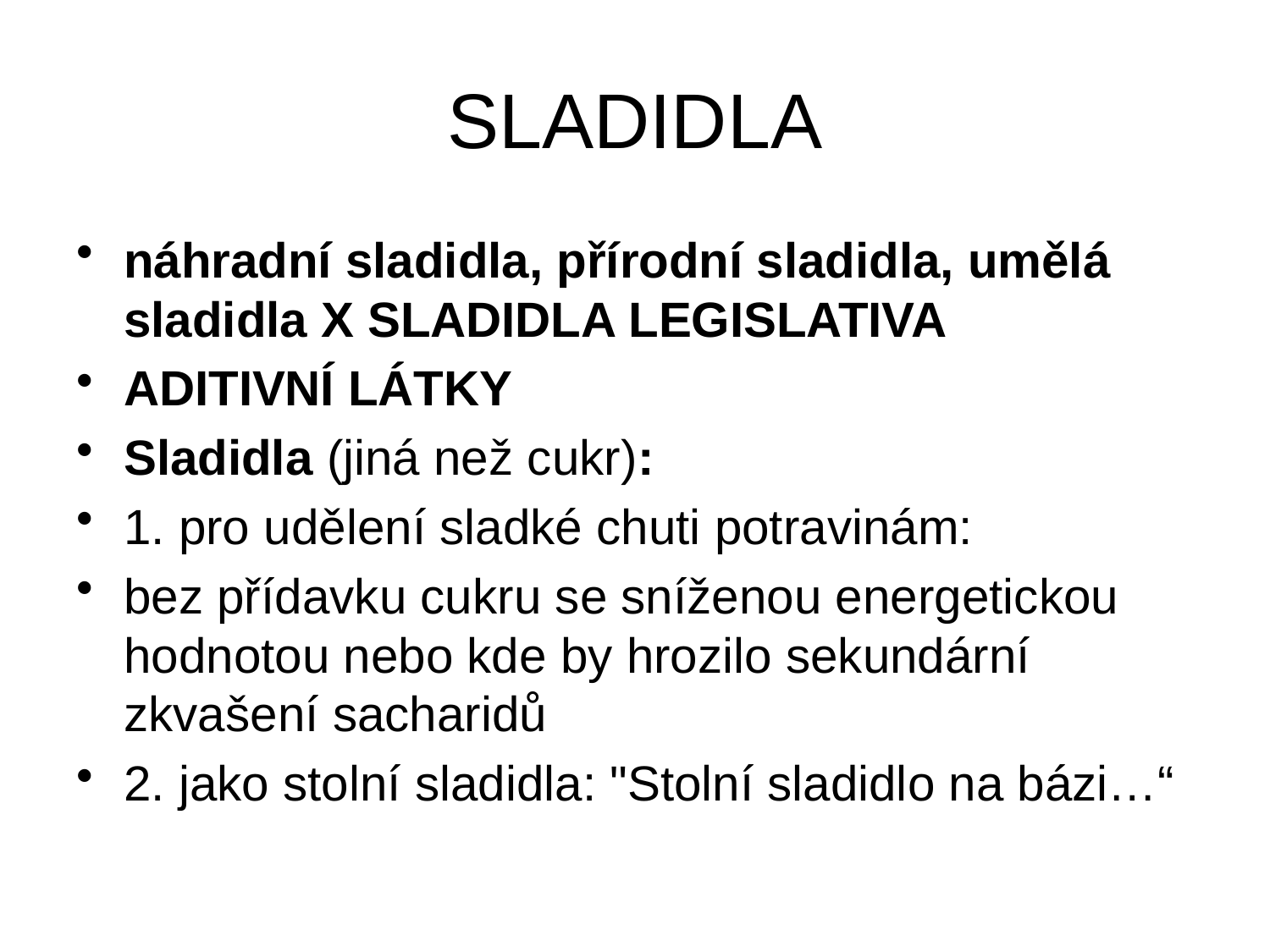

# SLADIDLA
náhradní sladidla, přírodní sladidla, umělá sladidla X SLADIDLA LEGISLATIVA
ADITIVNÍ LÁTKY
Sladidla (jiná než cukr):
1. pro udělení sladké chuti potravinám:
bez přídavku cukru se sníženou energetickou hodnotou nebo kde by hrozilo sekundární zkvašení sacharidů
2. jako stolní sladidla: "Stolní sladidlo na bázi…“